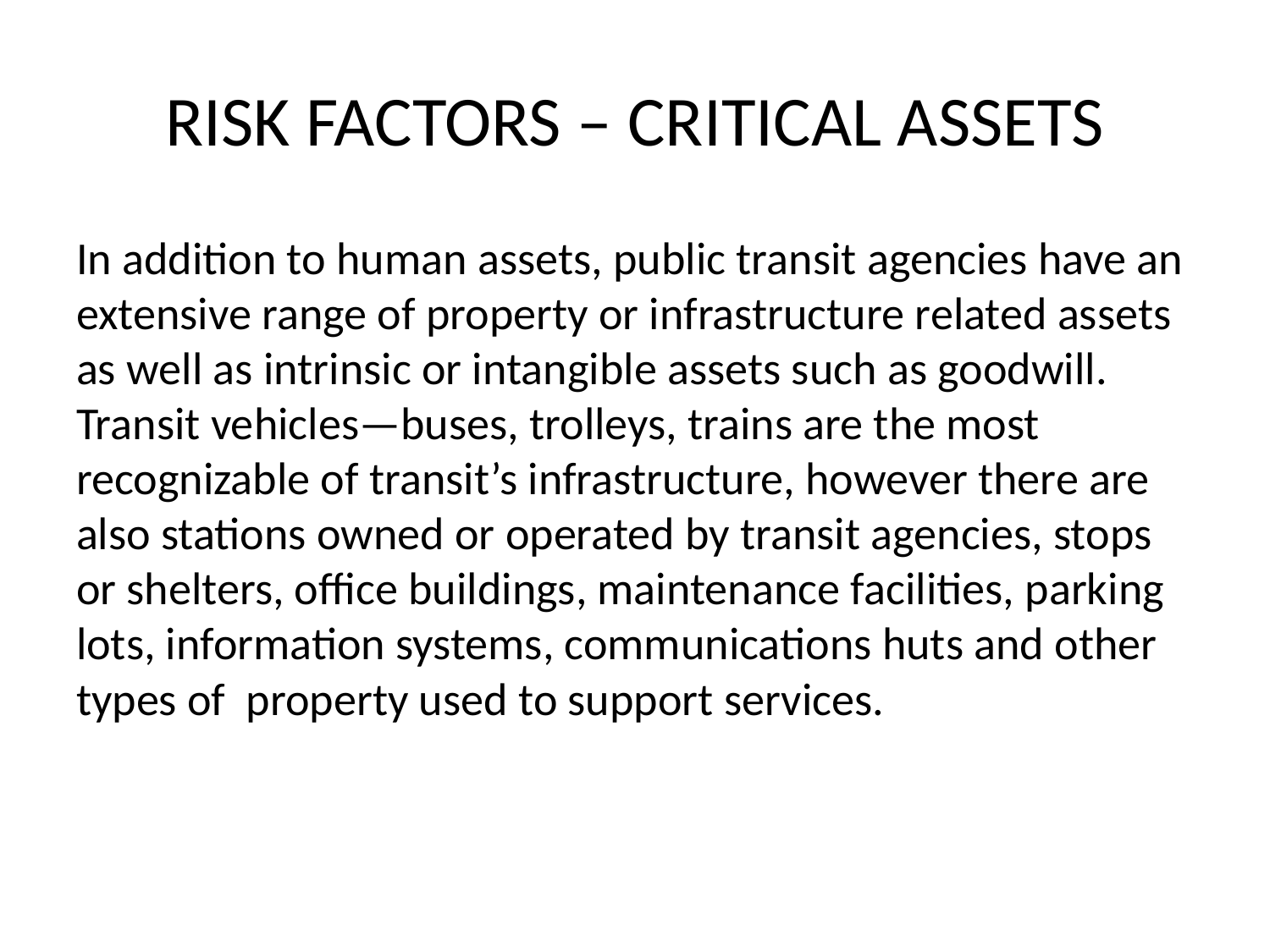

# RISK FACTORS – CRITICAL ASSETS
In addition to human assets, public transit agencies have an extensive range of property or infrastructure related assets as well as intrinsic or intangible assets such as goodwill.  Transit vehicles—buses, trolleys, trains are the most recognizable of transit’s infrastructure, however there are also stations owned or operated by transit agencies, stops or shelters, office buildings, maintenance facilities, parking lots, information systems, communications huts and other types of  property used to support services.